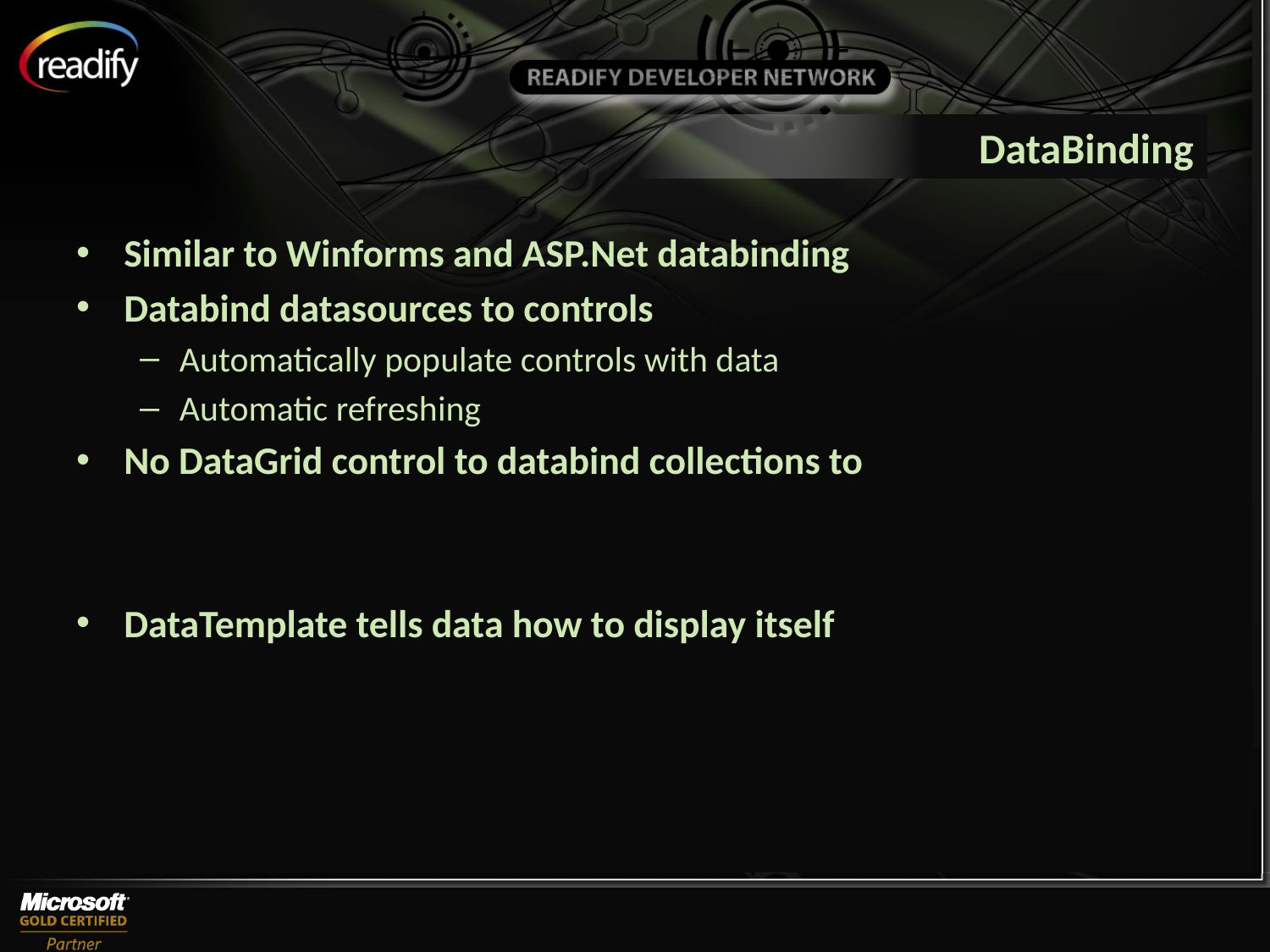

# DataBinding
Similar to Winforms and ASP.Net databinding
Databind datasources to controls
Automatically populate controls with data
Automatic refreshing
No DataGrid control to databind collections to

DataTemplate tells data how to display itself